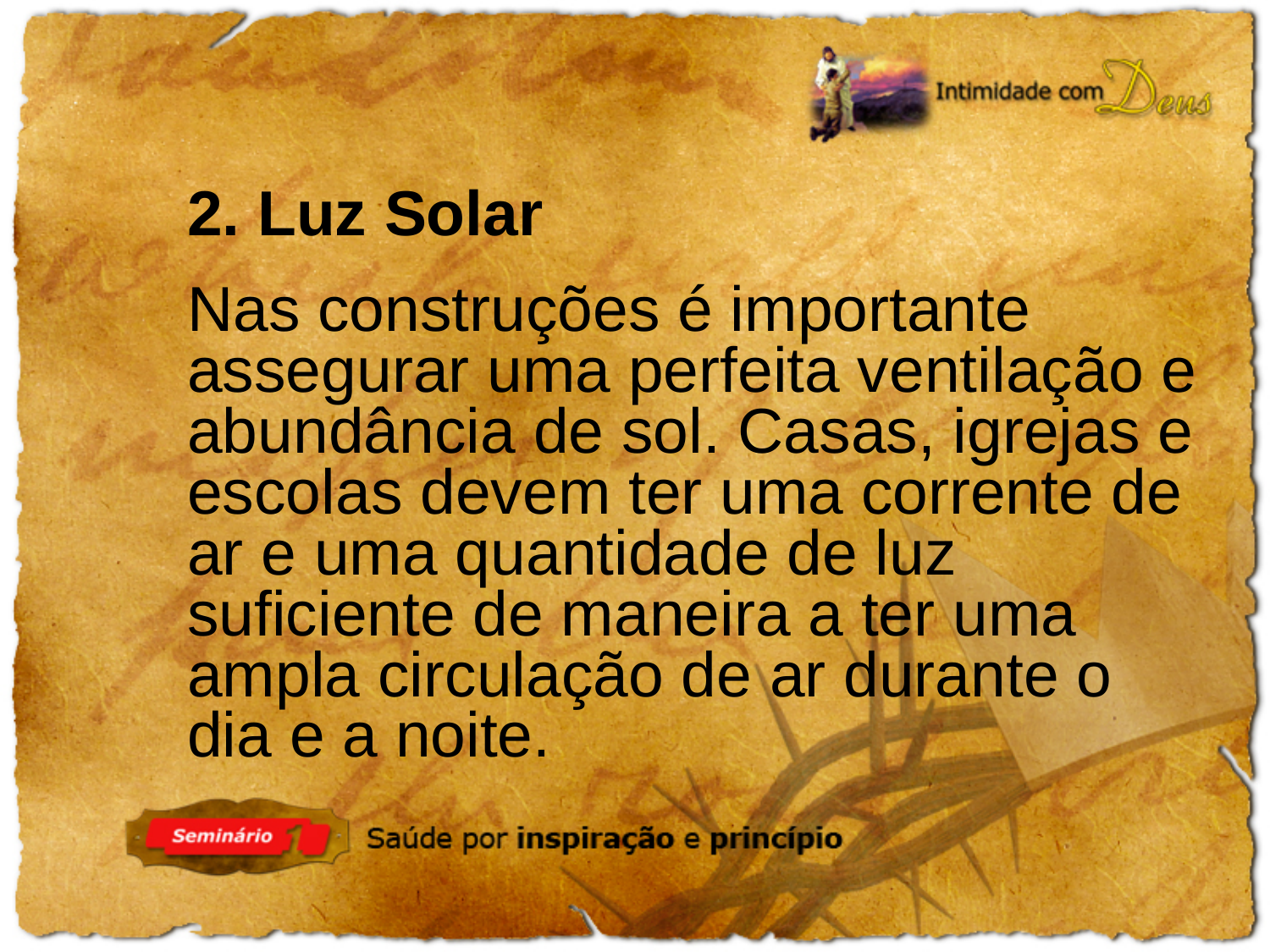

2. Luz Solar
Nas construções é importante assegurar uma perfeita ventilação e abundância de sol. Casas, igrejas e escolas devem ter uma corrente de ar e uma quantidade de luz suficiente de maneira a ter uma ampla circulação de ar durante o dia e a noite.